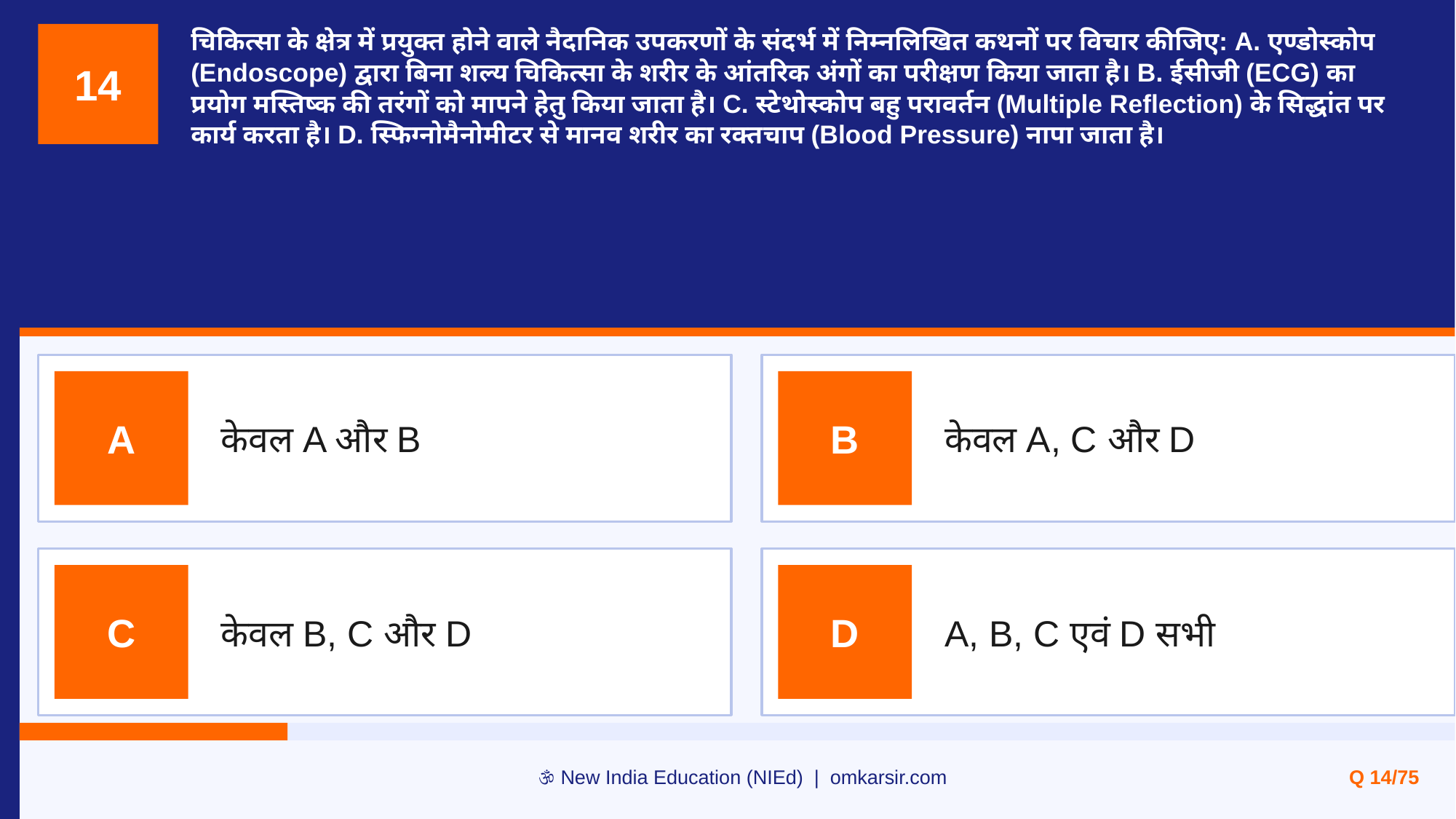

चिकित्सा के क्षेत्र में प्रयुक्त होने वाले नैदानिक उपकरणों के संदर्भ में निम्नलिखित कथनों पर विचार कीजिए: A. एण्डोस्कोप (Endoscope) द्वारा बिना शल्य चिकित्सा के शरीर के आंतरिक अंगों का परीक्षण किया जाता है। B. ईसीजी (ECG) का प्रयोग मस्तिष्क की तरंगों को मापने हेतु किया जाता है। C. स्टेथोस्कोप बहु परावर्तन (Multiple Reflection) के सिद्धांत पर कार्य करता है। D. स्फिग्नोमैनोमीटर से मानव शरीर का रक्तचाप (Blood Pressure) नापा जाता है।
14

केवल A और B
केवल A, C और D
A
B

केवल B, C और D
A, B, C एवं D सभी
C
D

🕉️ New India Education (NIEd)  |  omkarsir.com
Q 14/75